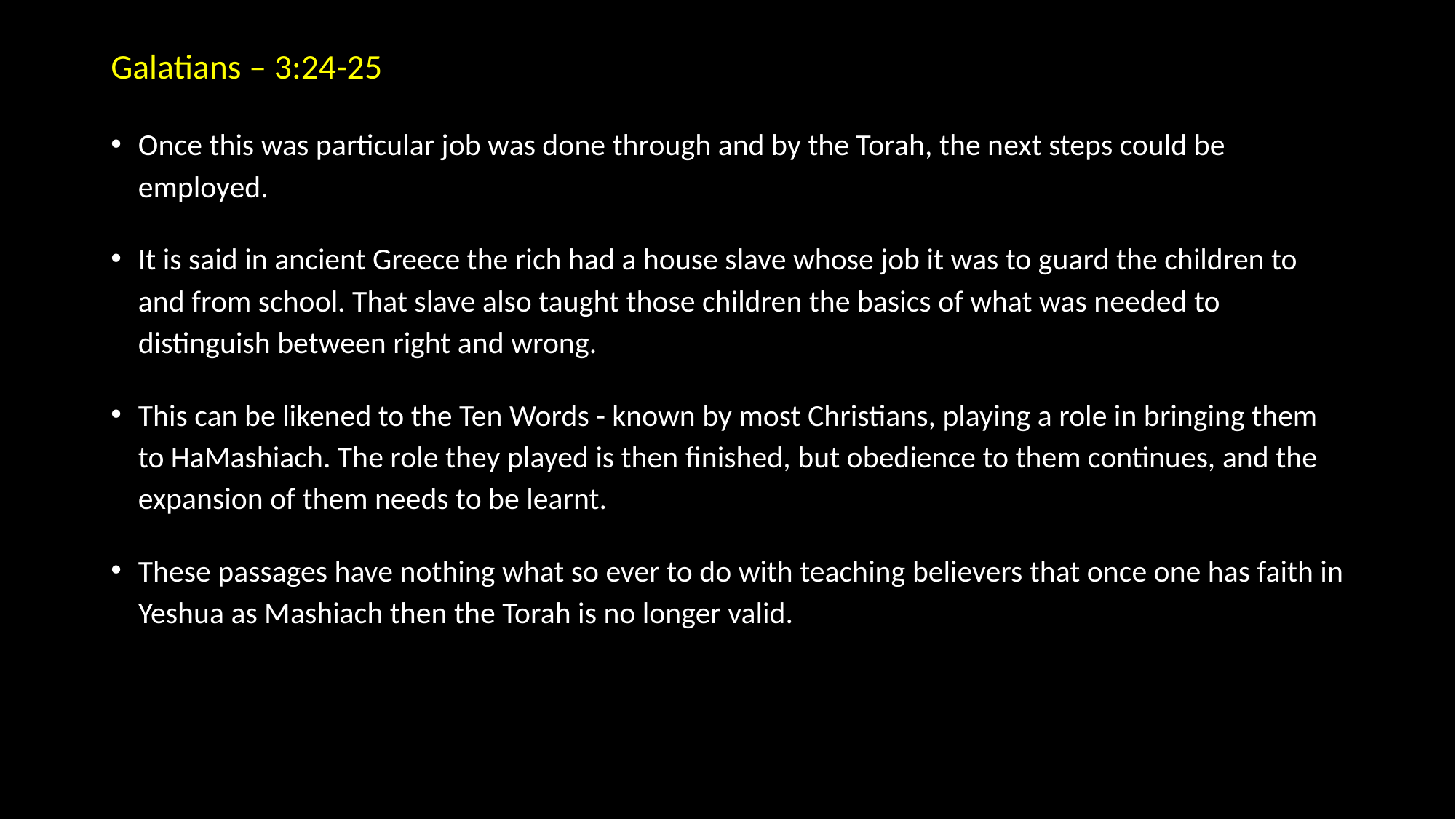

# Galatians – 3:24-25
Once this was particular job was done through and by the Torah, the next steps could be employed.
It is said in ancient Greece the rich had a house slave whose job it was to guard the children to and from school. That slave also taught those children the basics of what was needed to distinguish between right and wrong.
This can be likened to the Ten Words - known by most Christians, playing a role in bringing them to HaMashiach. The role they played is then finished, but obedience to them continues, and the expansion of them needs to be learnt.
These passages have nothing what so ever to do with teaching believers that once one has faith in Yeshua as Mashiach then the Torah is no longer valid.